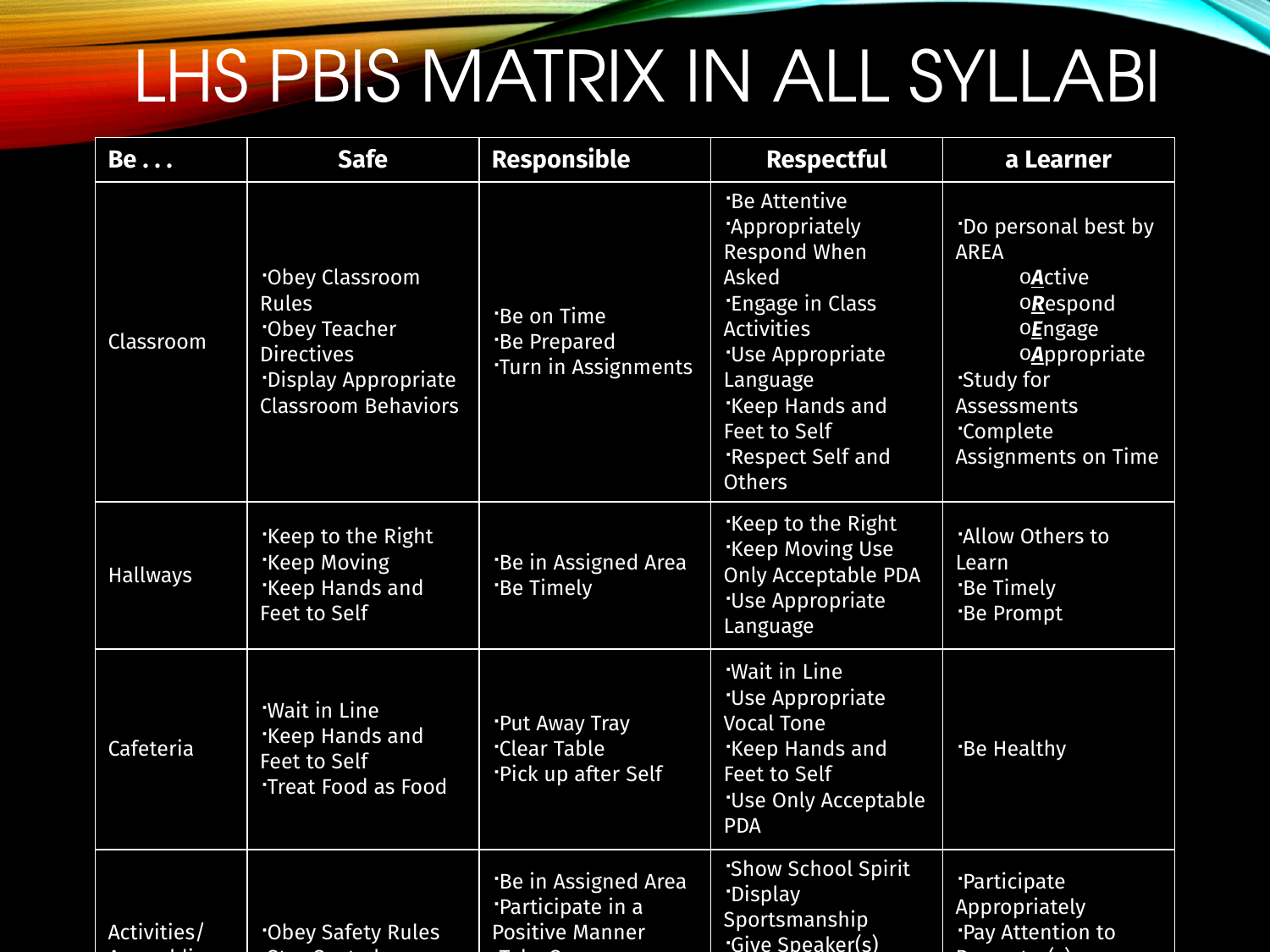

# LHS PBIS Matrix In All Syllabi
| Be . . . | Safe | Responsible | Respectful | a Learner |
| --- | --- | --- | --- | --- |
| Classroom | Obey Classroom Rules Obey Teacher Directives Display Appropriate Classroom Behaviors | Be on Time Be Prepared Turn in Assignments | Be Attentive Appropriately Respond When Asked Engage in Class Activities Use Appropriate Language Keep Hands and Feet to Self Respect Self and Others | Do personal best by AREA Active Respond Engage Appropriate Study for Assessments Complete Assignments on Time |
| Hallways | Keep to the Right Keep Moving Keep Hands and Feet to Self | Be in Assigned Area Be Timely | Keep to the Right Keep Moving Use Only Acceptable PDA Use Appropriate Language | Allow Others to Learn Be Timely Be Prompt |
| Cafeteria | Wait in Line Keep Hands and Feet to Self Treat Food as Food | Put Away Tray Clear Table Pick up after Self | Wait in Line Use Appropriate Vocal Tone Keep Hands and Feet to Self Use Only Acceptable PDA | Be Healthy |
| Activities/ Assemblies | Obey Safety Rules Stay Seated | Be in Assigned Area Participate in a Positive Manner Take Own Belongings When Leaving | Show School Spirit Display Sportsmanship Give Speaker(s) Undivided Attention Respond Appropriately | Participate Appropriately Pay Attention to Presenter(s) Demonstrate Sportsmanship |